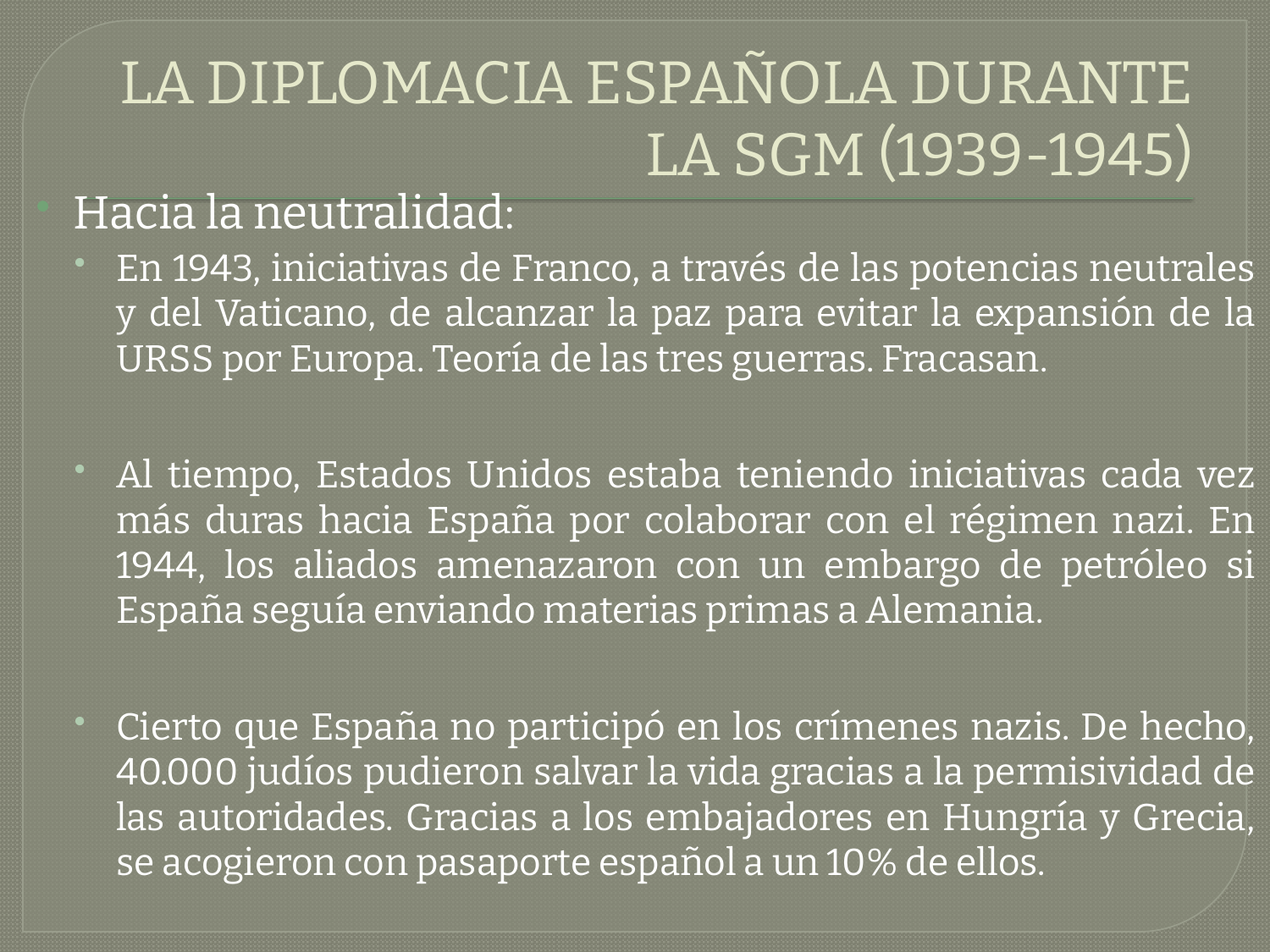

# LA DIPLOMACIA ESPAÑOLA DURANTE LA SGM (1939-1945)
Hacia la neutralidad:
En 1943, iniciativas de Franco, a través de las potencias neutrales y del Vaticano, de alcanzar la paz para evitar la expansión de la URSS por Europa. Teoría de las tres guerras. Fracasan.

Al tiempo, Estados Unidos estaba teniendo iniciativas cada vez más duras hacia España por colaborar con el régimen nazi. En 1944, los aliados amenazaron con un embargo de petróleo si España seguía enviando materias primas a Alemania.

Cierto que España no participó en los crímenes nazis. De hecho, 40.000 judíos pudieron salvar la vida gracias a la permisividad de las autoridades. Gracias a los embajadores en Hungría y Grecia, se acogieron con pasaporte español a un 10% de ellos.